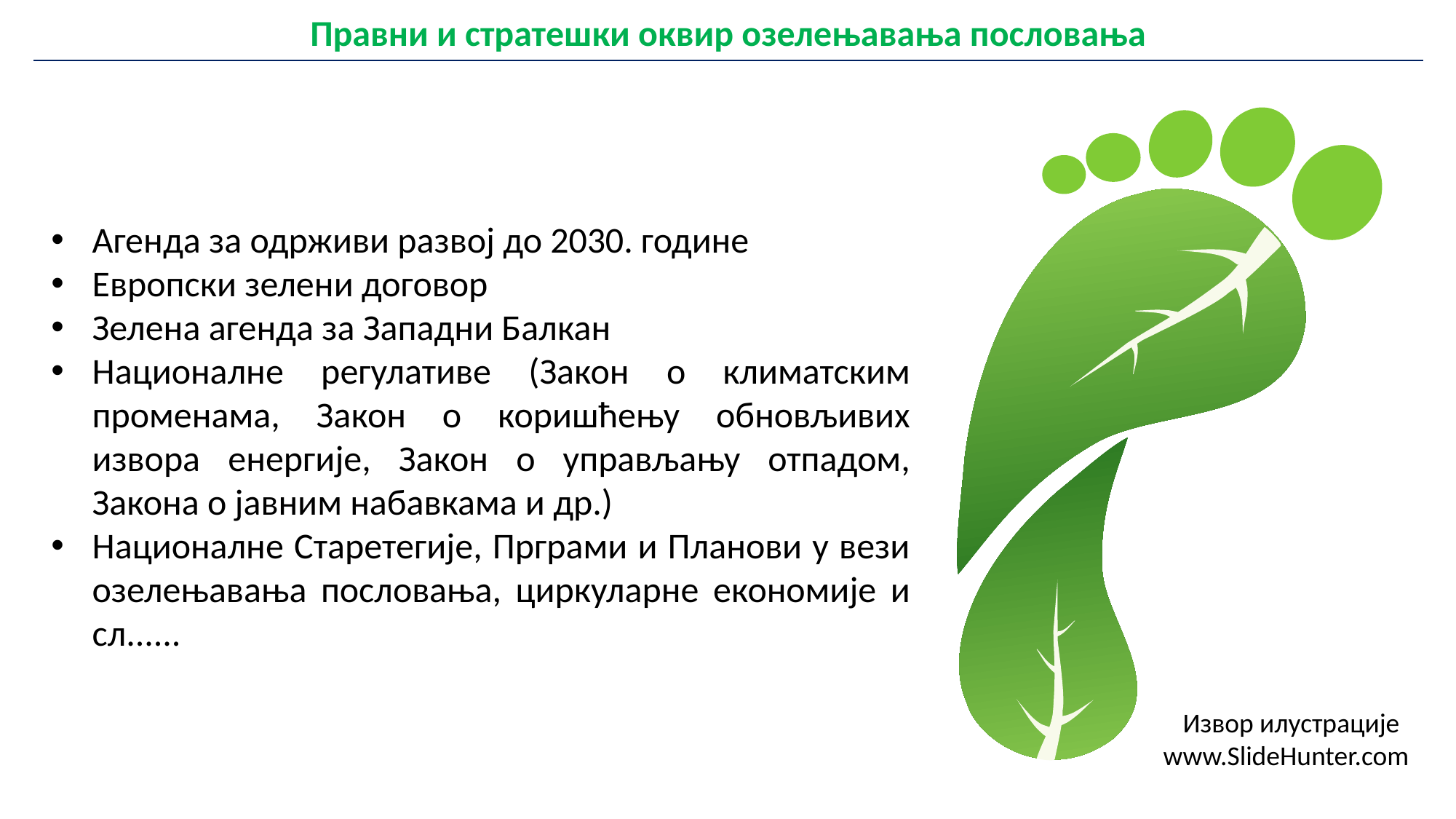

| Правни и стратешки оквир озелењавања пословања |
| --- |

Извор илустрације
 www.SlideHunter.com
Агенда за одрживи развој до 2030. године
Европски зелени договор
Зелена агенда за Западни Балкан
Националне регулативе (Закон о климатским променама, Закон о коришћењу обновљивих извора енергије, Закон о управљању отпадом, Закона о јавним набавкама и др.)
Националне Старетегије, Прграми и Планови у вези озелењавања пословања, циркуларне економије и сл......